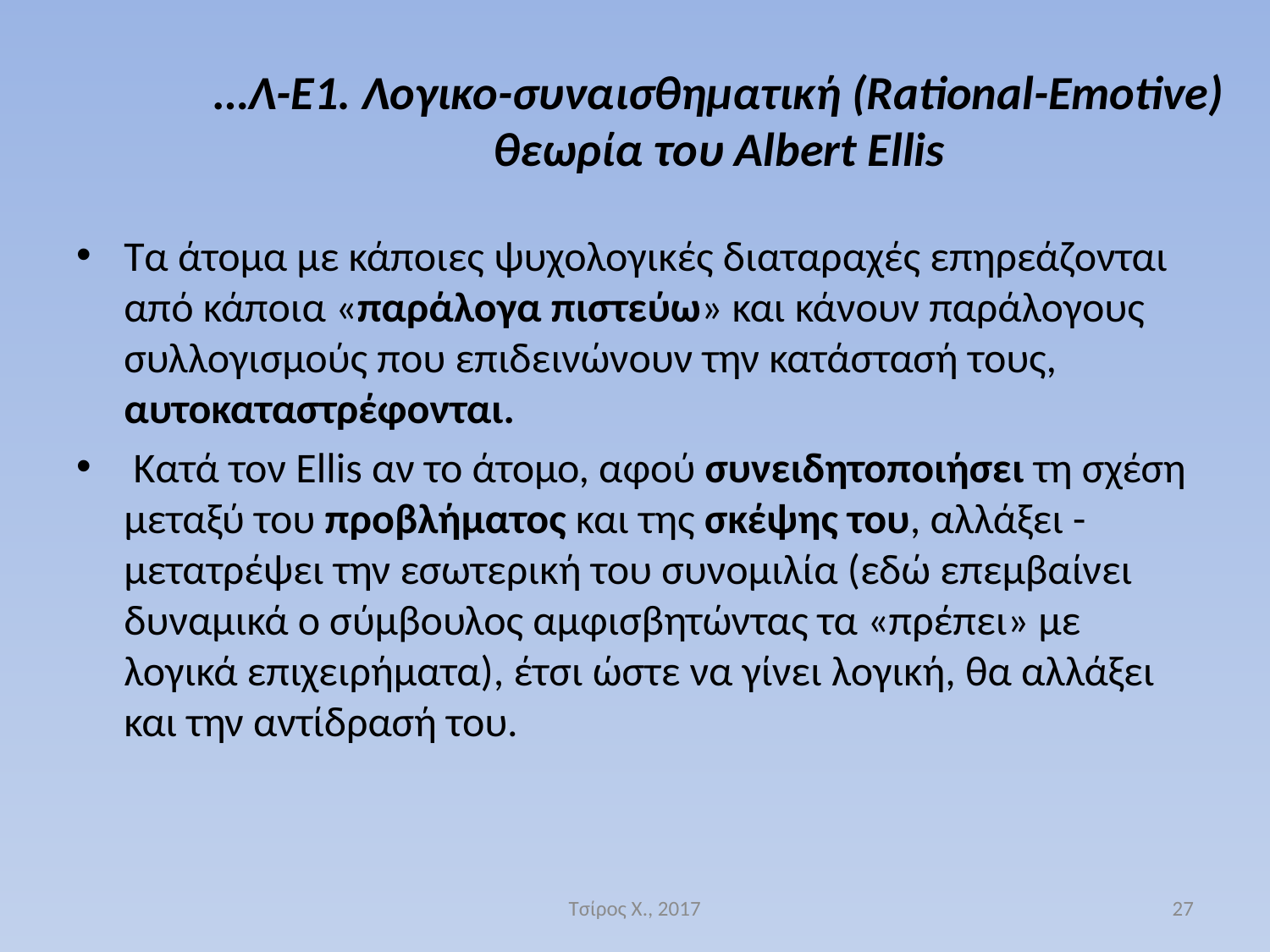

# …Λ-Ε1. Λογικο-συναισθηματική (Rational-Emotive) θεωρία του Albert Ellis
Τα άτομα με κάποιες ψυχολογικές διαταραχές επηρεάζονται από κάποια «παράλογα πιστεύω» και κάνουν παράλογους συλλογισμούς που επιδεινώνουν την κατάστασή τους, αυτοκαταστρέφονται.
 Κατά τον Ellis αν το άτομο, αφού συνειδητοποιήσει τη σχέση μεταξύ του προβλήματος και της σκέψης του, αλλάξει - μετατρέψει την εσωτερική του συνομιλία (εδώ επεμβαίνει δυναμικά ο σύμβουλος αμφισβητώντας τα «πρέπει» με λογικά επιχειρήματα), έτσι ώστε να γίνει λογική, θα αλλάξει και την αντίδρασή του.

Τσίρος Χ., 2017
27